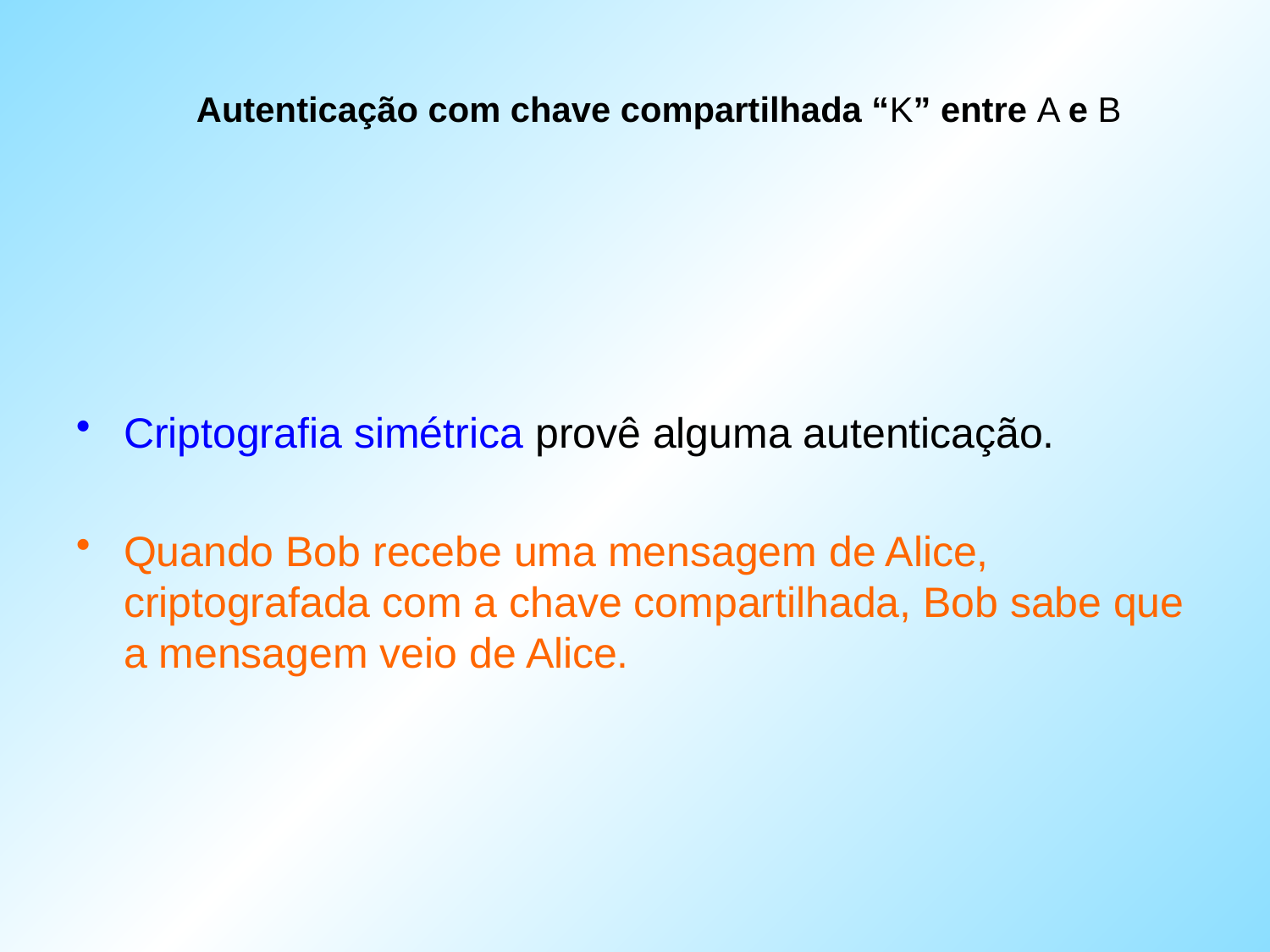

# Autenticação com chave compartilhada “K” entre A e B

Criptografia simétrica provê alguma autenticação.

Quando Bob recebe uma mensagem de Alice, criptografada com a chave compartilhada, Bob sabe que a mensagem veio de Alice.